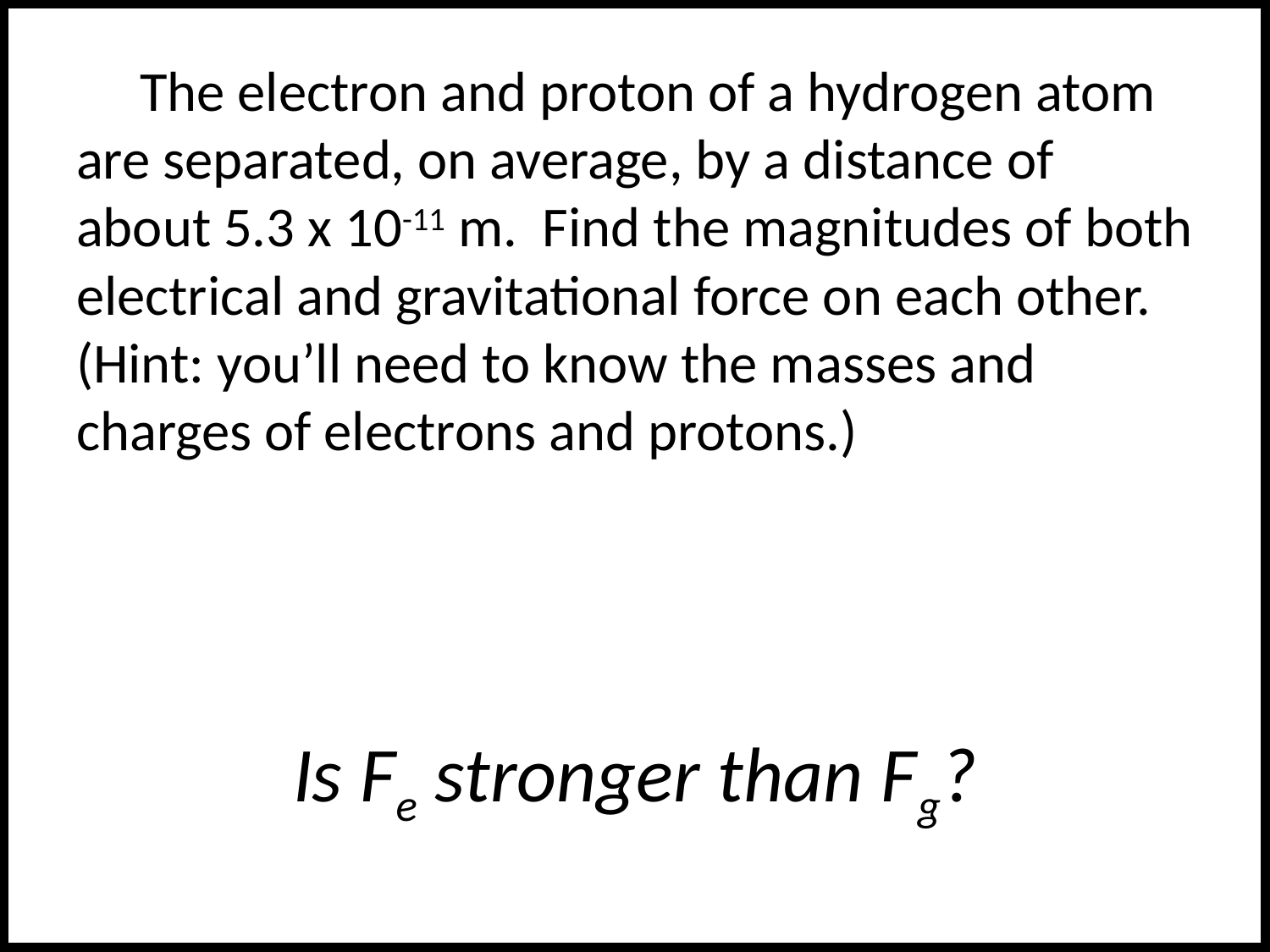

The electron and proton of a hydrogen atom are separated, on average, by a distance of about 5.3 x 10-11 m.  Find the magnitudes of both electrical and gravitational force on each other.  (Hint: you’ll need to know the masses and charges of electrons and protons.)

# Is Fe stronger than Fg?